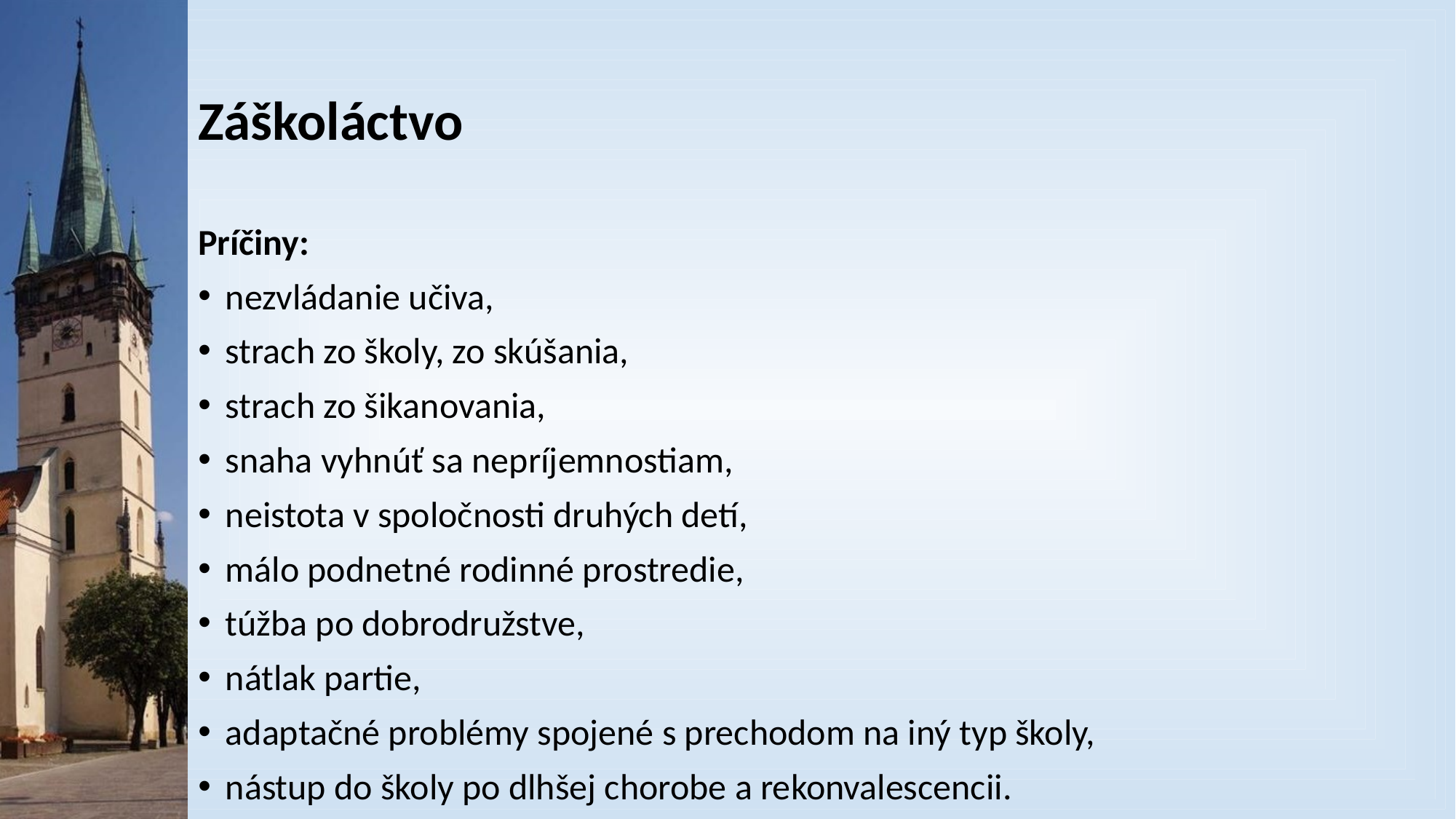

# Záškoláctvo
Príčiny:
nezvládanie učiva,
strach zo školy, zo skúšania,
strach zo šikanovania,
snaha vyhnúť sa nepríjemnostiam,
neistota v spoločnosti druhých detí,
málo podnetné rodinné prostredie,
túžba po dobrodružstve,
nátlak partie,
adaptačné problémy spojené s prechodom na iný typ školy,
nástup do školy po dlhšej chorobe a rekonvalescencii.